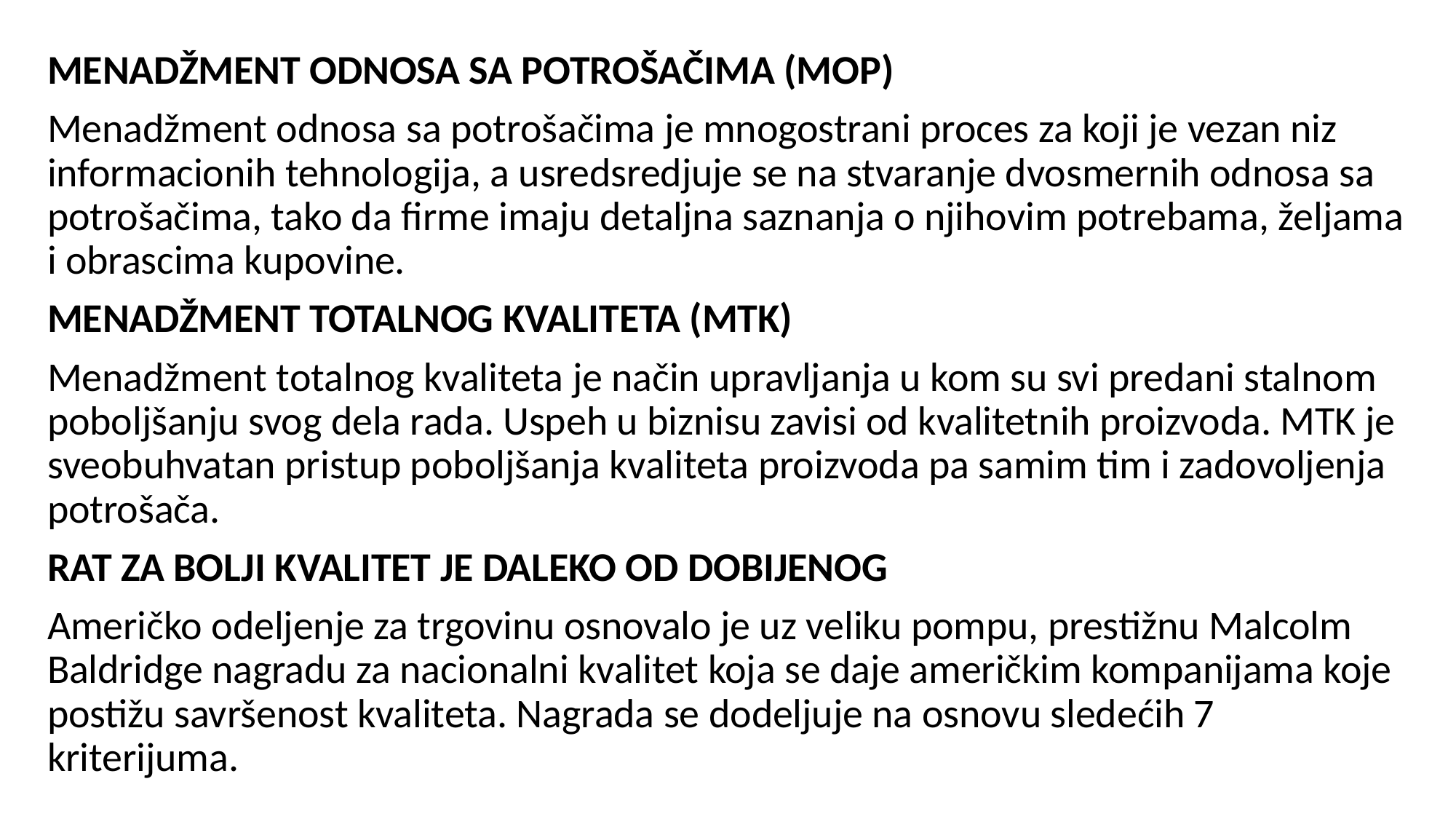

MENADŽMENT ODNOSA SA POTROŠAČIMA (MOP)
Menadžment odnosa sa potrošačima je mnogostrani proces za koji je vezan niz informacionih tehnologija, a usredsredjuje se na stvaranje dvosmernih odnosa sa potrošačima, tako da firme imaju detaljna saznanja o njihovim potrebama, željama i obrascima kupovine.
MENADŽMENT TOTALNOG KVALITETA (MTK)
Menadžment totalnog kvaliteta je način upravljanja u kom su svi predani stalnom poboljšanju svog dela rada. Uspeh u biznisu zavisi od kvalitetnih proizvoda. MTK je sveobuhvatan pristup poboljšanja kvaliteta proizvoda pa samim tim i zadovoljenja potrošača.
RAT ZA BOLJI KVALITET JE DALEKO OD DOBIJENOG
Američko odeljenje za trgovinu osnovalo je uz veliku pompu, prestižnu Malcolm Baldridge nagradu za nacionalni kvalitet koja se daje američkim kompanijama koje postižu savršenost kvaliteta. Nagrada se dodeljuje na osnovu sledećih 7 kriterijuma.
#